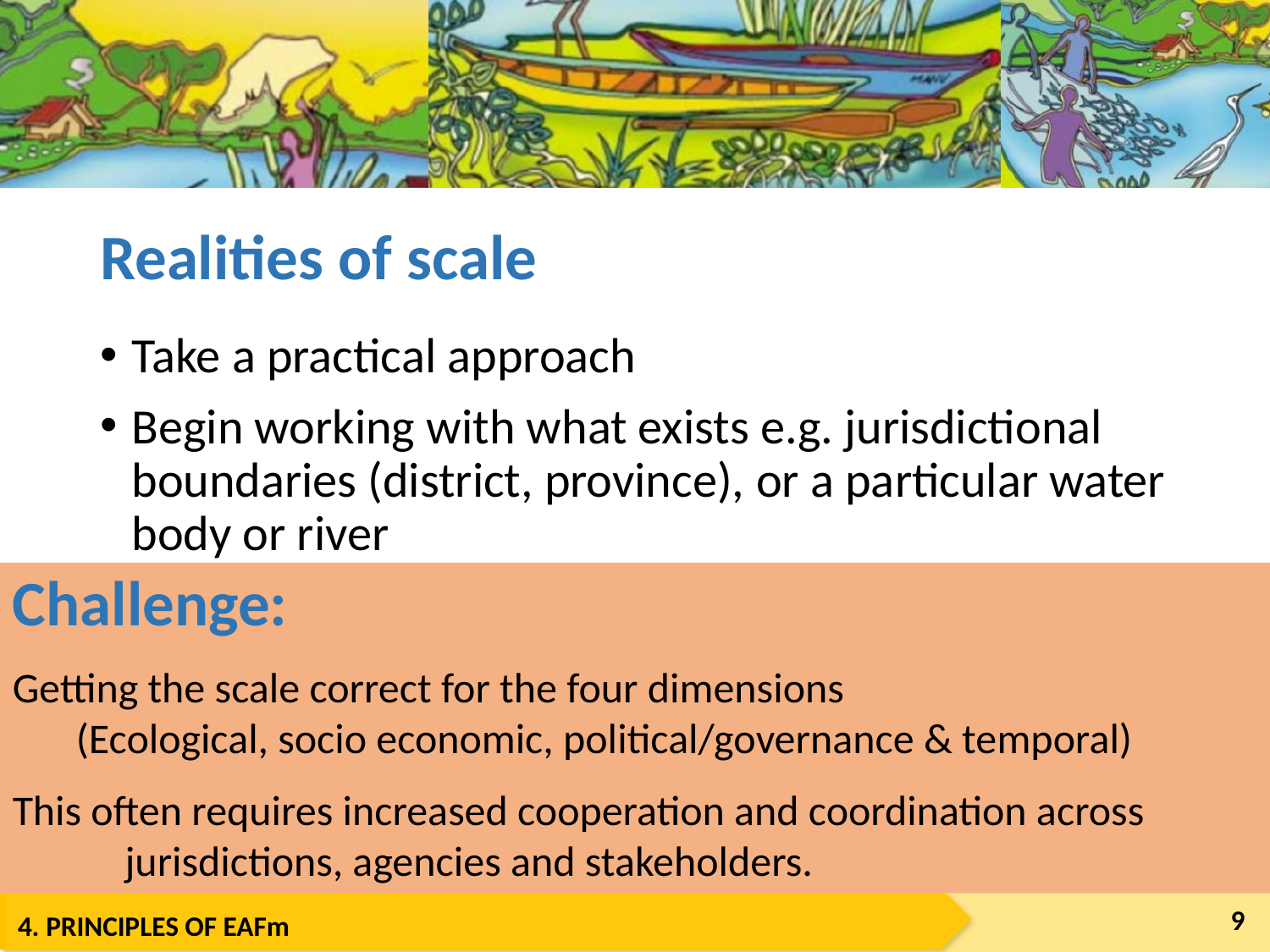

# Realities of scale
Take a practical approach
Begin working with what exists e.g. jurisdictional boundaries (district, province), or a particular water body or river

Challenge:
Getting the scale correct for the four dimensions
(Ecological, socio economic, political/governance & temporal)
This often requires increased cooperation and coordination across jurisdictions, agencies and stakeholders.
9